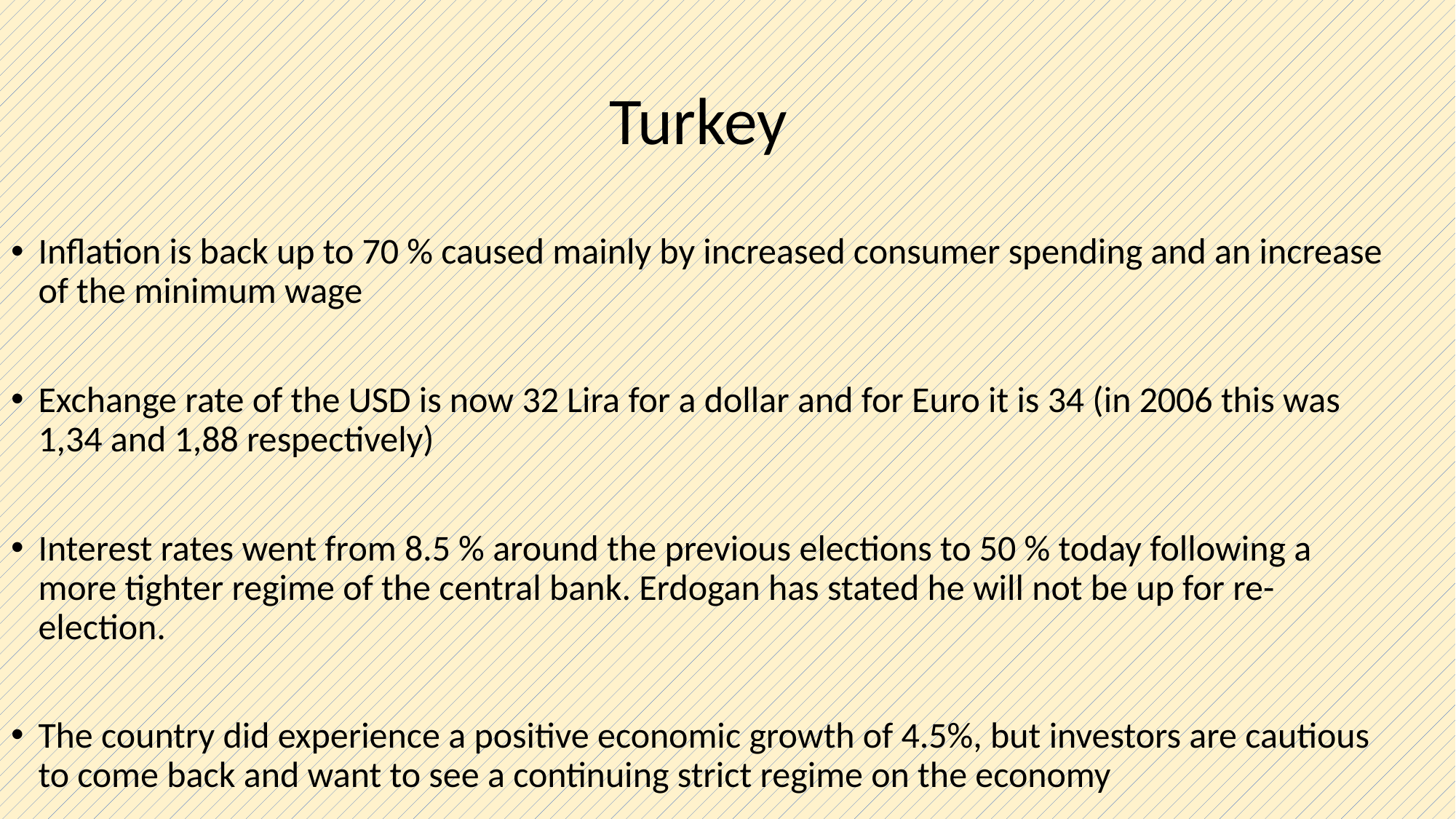

# Turkey

Inflation is back up to 70 % caused mainly by increased consumer spending and an increase of the minimum wage

Exchange rate of the USD is now 32 Lira for a dollar and for Euro it is 34 (in 2006 this was 1,34 and 1,88 respectively)

Interest rates went from 8.5 % around the previous elections to 50 % today following a more tighter regime of the central bank. Erdogan has stated he will not be up for re-election.

The country did experience a positive economic growth of 4.5%, but investors are cautious to come back and want to see a continuing strict regime on the economy